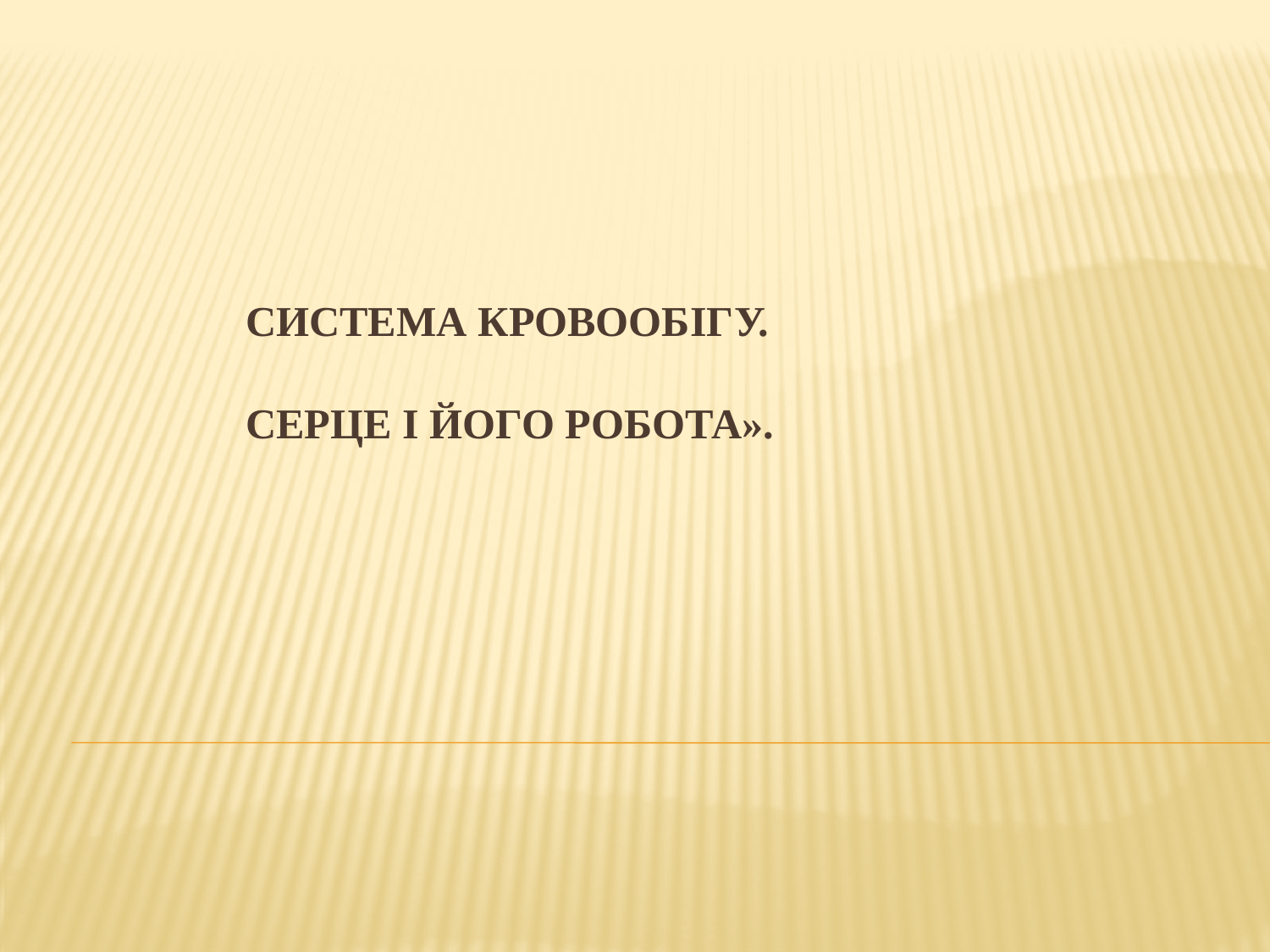

# Система кровообігу. Серце і його робота».